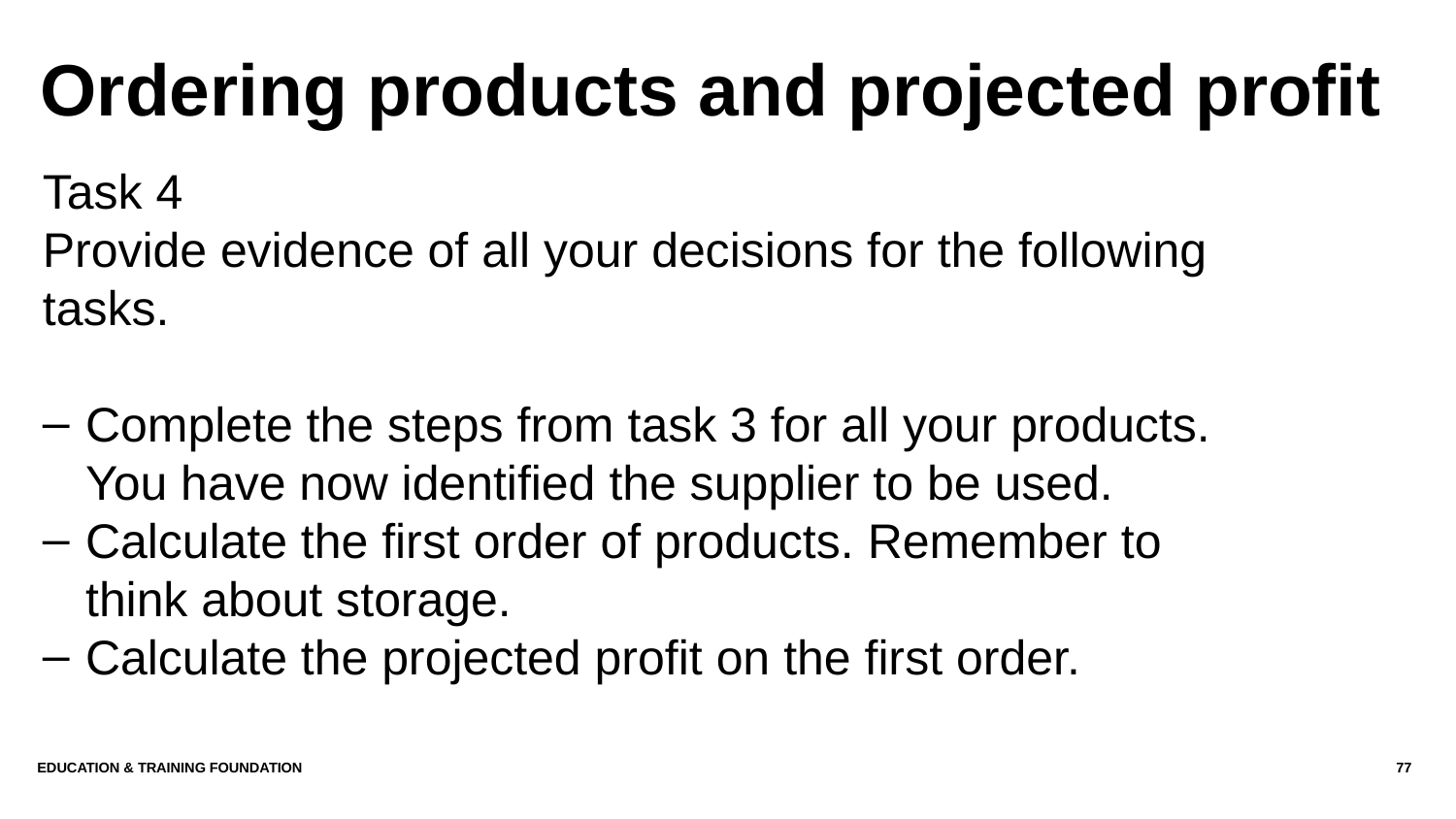

# Ordering products and projected profit
Task 4
Provide evidence of all your decisions for the following tasks.

Complete the steps from task 3 for all your products. You have now identified the supplier to be used.
Calculate the first order of products. Remember to think about storage.
Calculate the projected profit on the first order.

EDUCATION & TRAINING FOUNDATION
77